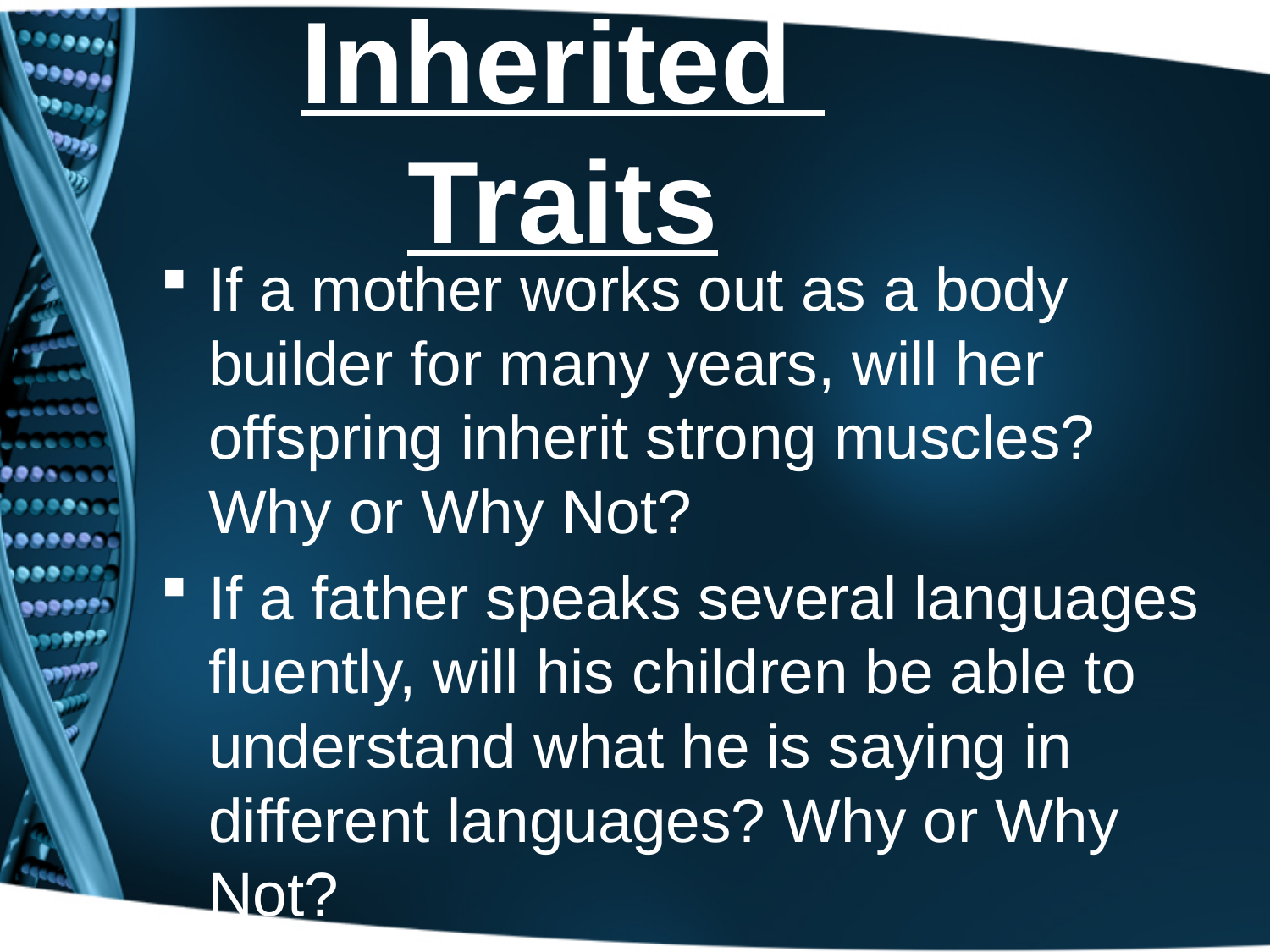

# Inherited  Traits
If a mother works out as a body builder for many years, will her offspring inherit strong muscles? Why or Why Not?
If a father speaks several languages fluently, will his children be able to understand what he is saying in different languages? Why or Why Not?